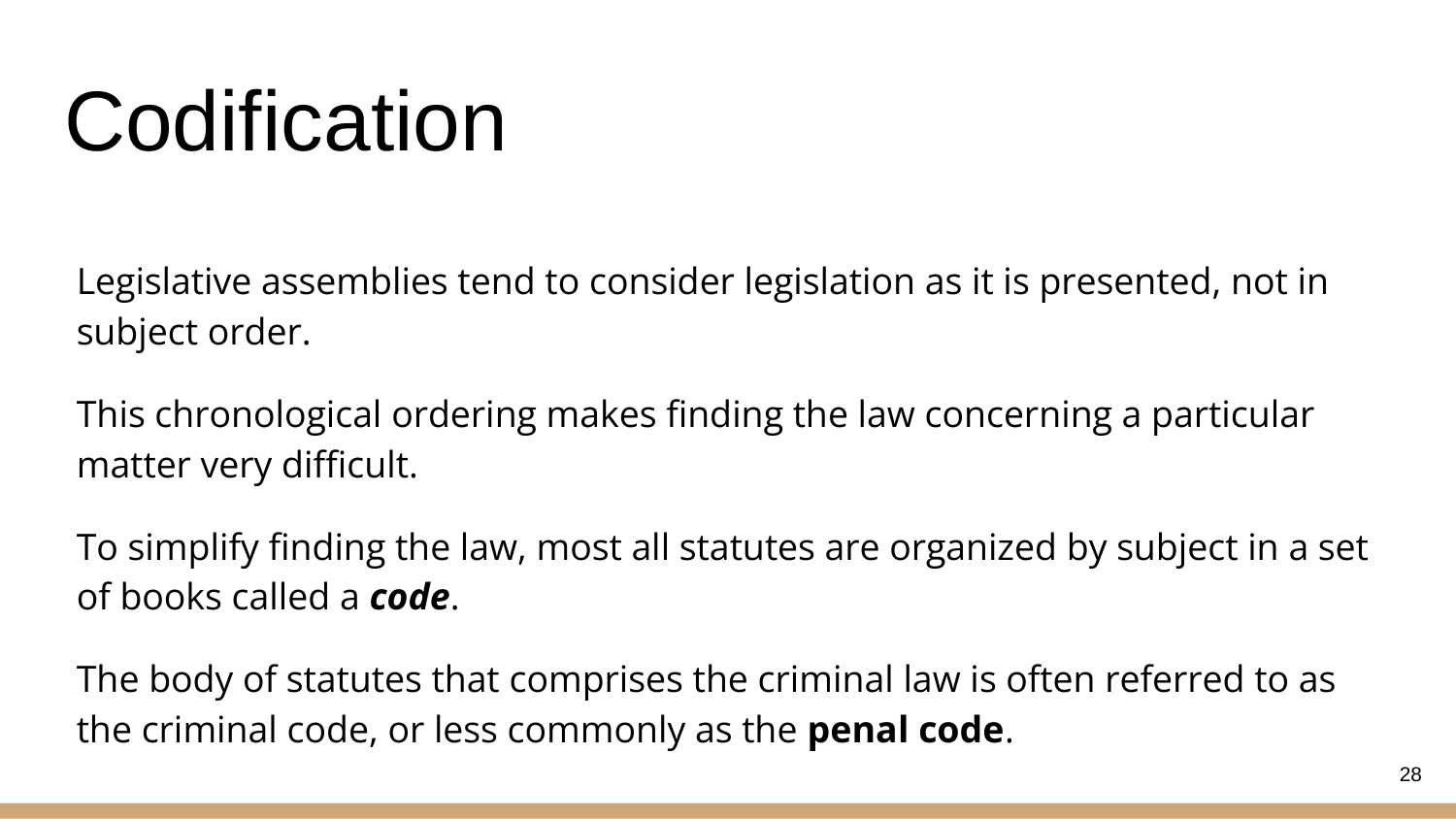

# Codification
Legislative assemblies tend to consider legislation as it is presented, not in subject order.
This chronological ordering makes finding the law concerning a particular matter very difficult.
To simplify finding the law, most all statutes are organized by subject in a set of books called a code.
The body of statutes that comprises the criminal law is often referred to as the criminal code, or less commonly as the penal code.
28